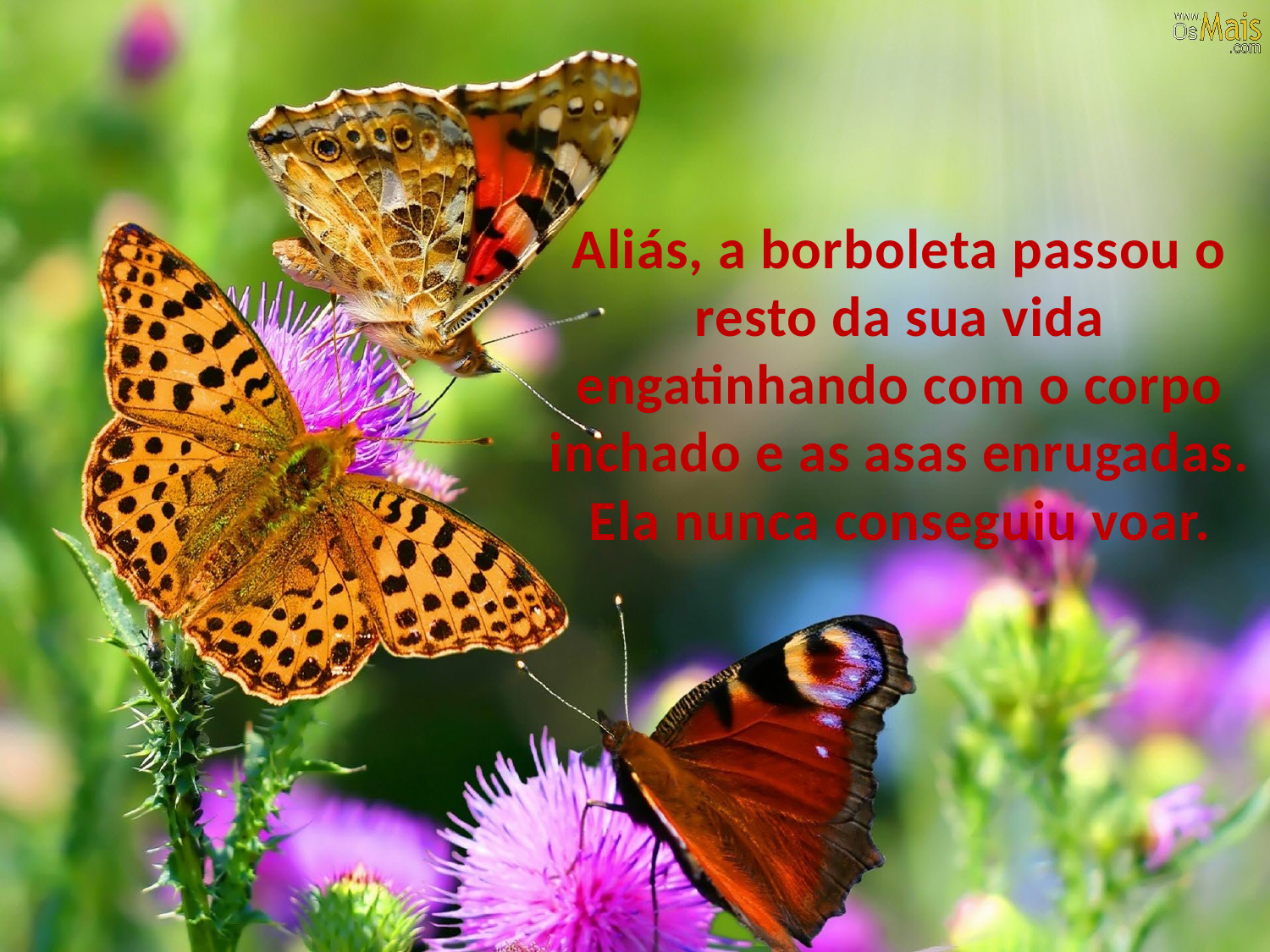

Aliás, a borboleta passou o resto da sua vida engatinhando com o corpo inchado e as asas enrugadas. Ela nunca conseguiu voar.